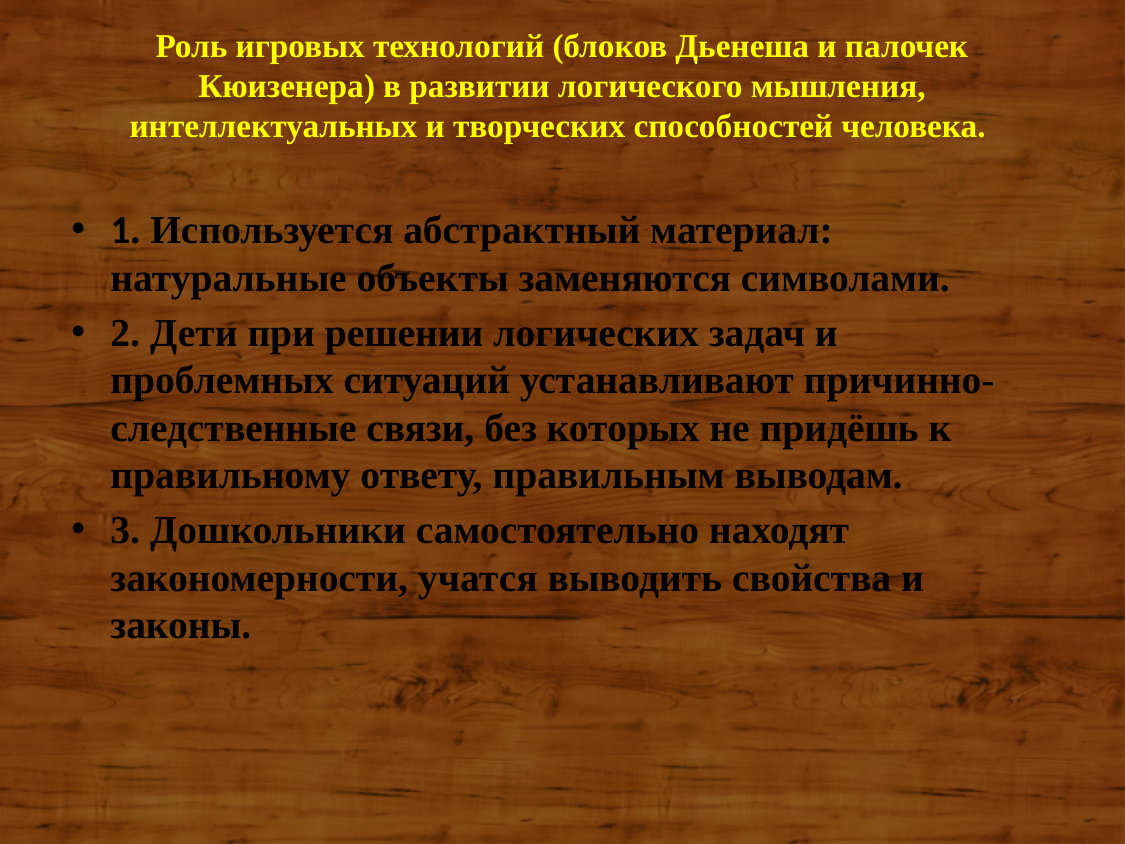

# Роль игровых технологий (блоков Дьенеша и палочек Кюизенера) в развитии логического мышления, интеллектуальных и творческих способностей человека.
1. Используется абстрактный материал: натуральные объекты заменяются символами.
2. Дети при решении логических задач и проблемных ситуаций устанавливают причинно-следственные связи, без которых не придёшь к правильному ответу, правильным выводам.
3. Дошкольники самостоятельно находят закономерности, учатся выводить свойства и законы.